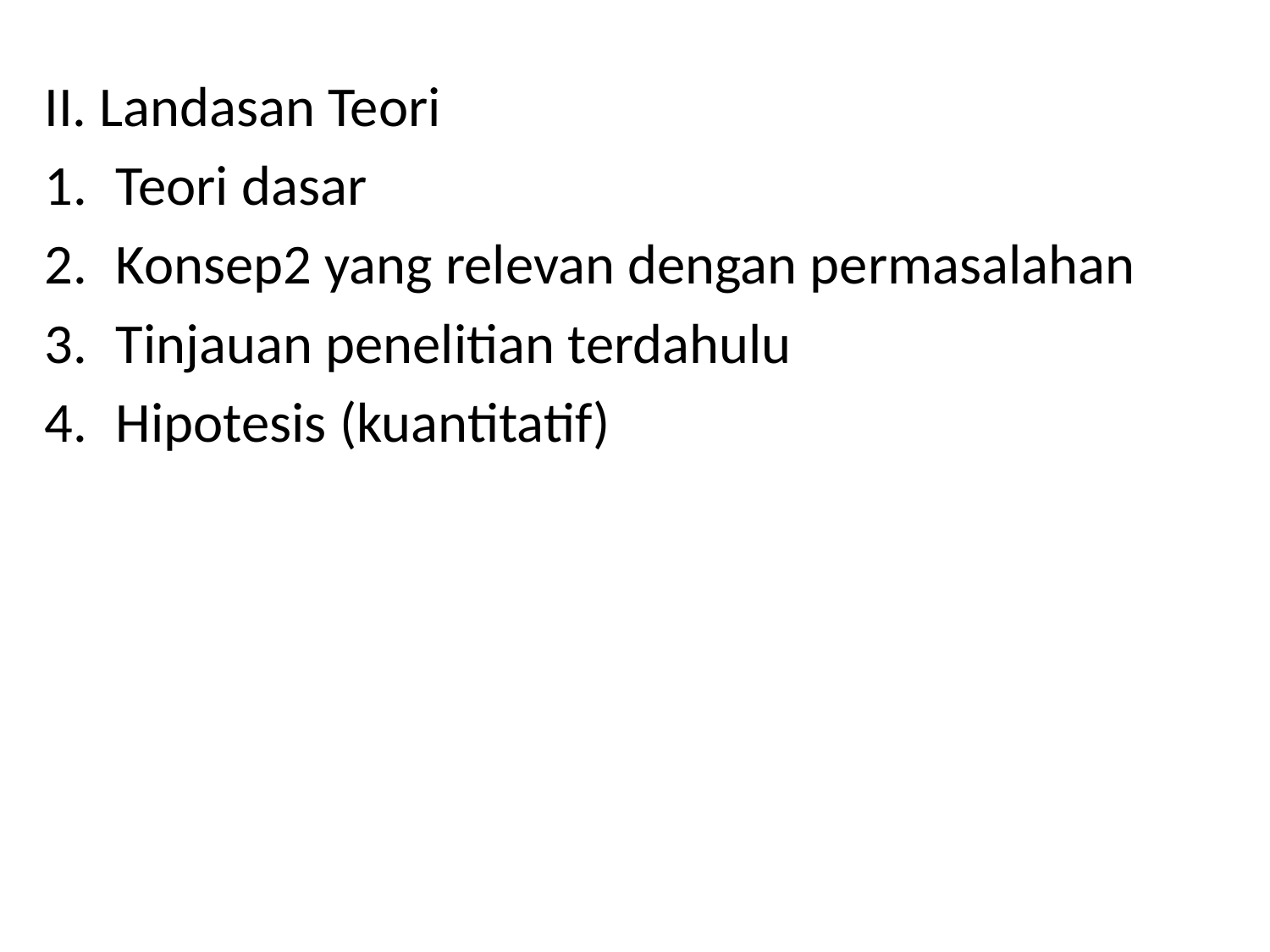

#
II. Landasan Teori
Teori dasar
Konsep2 yang relevan dengan permasalahan
Tinjauan penelitian terdahulu
Hipotesis (kuantitatif)